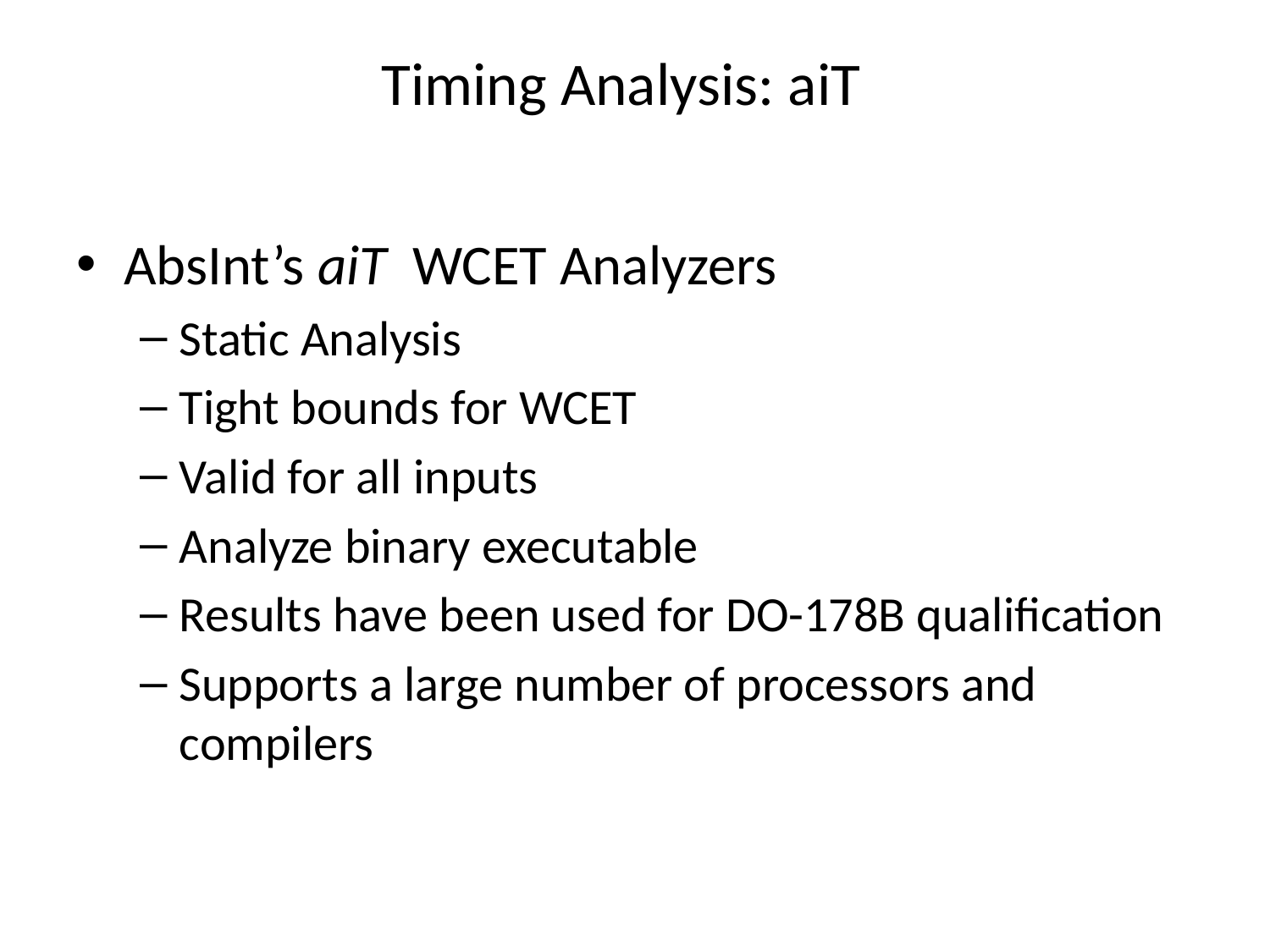

# Timing Analysis: aiT
AbsInt’s aiT  WCET Analyzers
Static Analysis
Tight bounds for WCET
Valid for all inputs
Analyze binary executable
Results have been used for DO-178B qualification
Supports a large number of processors and compilers